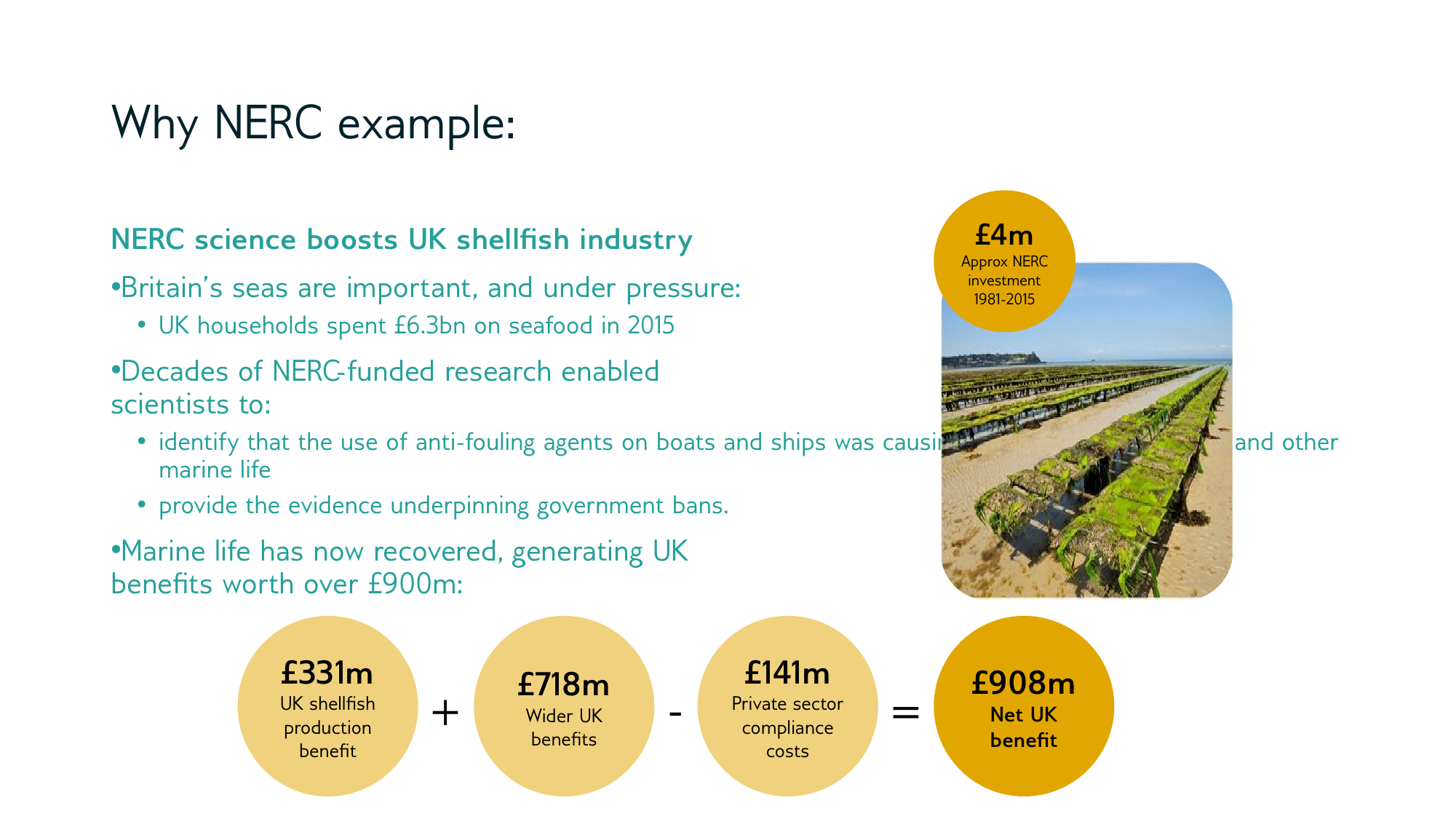

# Why NERC example:
£4m
Approx NERC investment 1981-2015
NERC science boosts UK shellfish industry
Britain’s seas are important, and under pressure:
UK households spent £6.3bn on seafood in 2015
Decades of NERC-funded research enabled 						scientists to:
identify that the use of anti-fouling agents on boats and ships was causing severe harm to shellfish and other marine life
provide the evidence underpinning government bans.
Marine life has now recovered, generating UK 						benefits worth over £900m:

Alan Lagadu/istockphoto.com
£331m
UK shellfish production benefit
£718m
Wider UK benefits
£141m
Private sector compliance costs
£908m
Net UK benefit
+
-
=